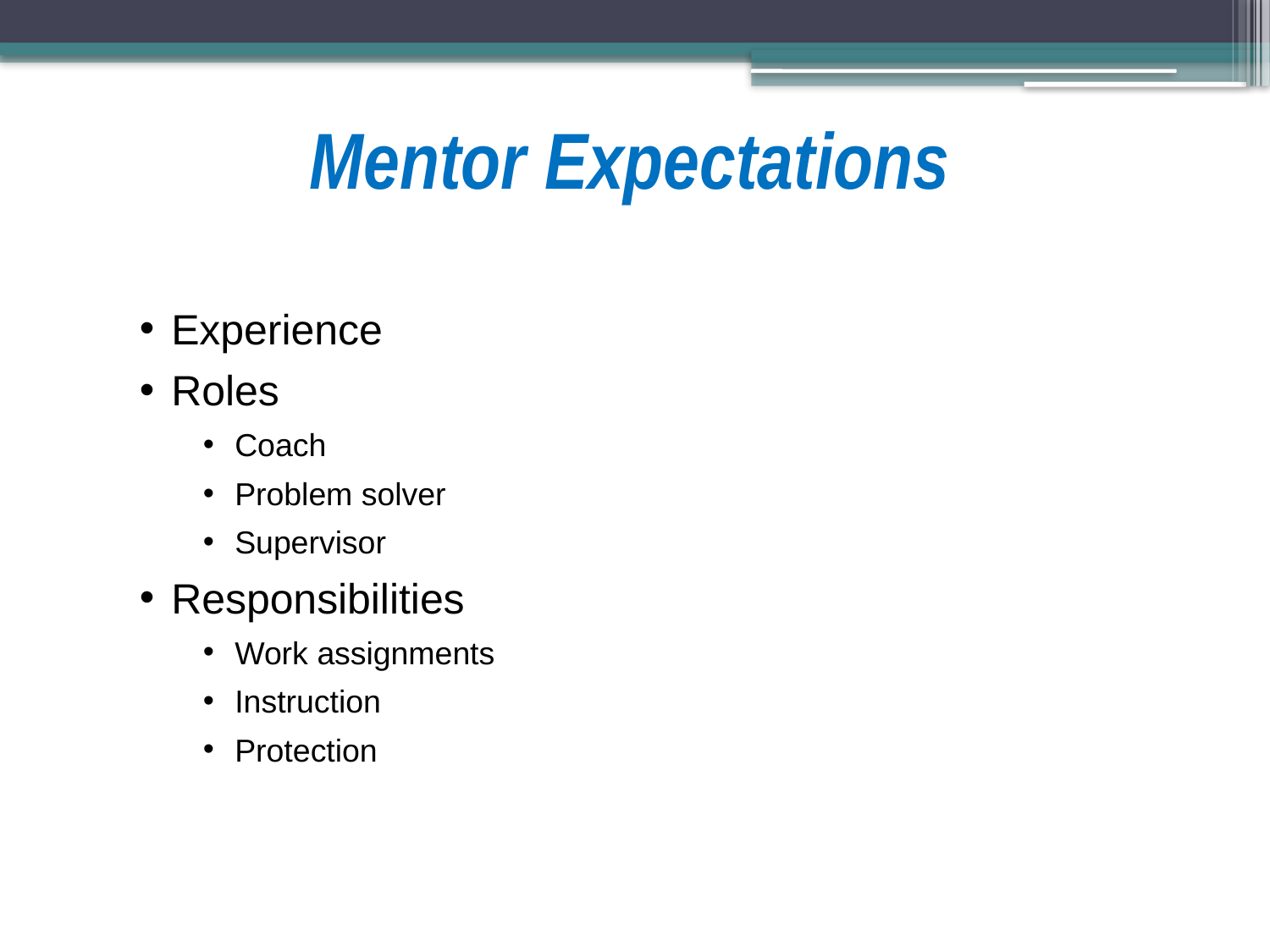

# Mentor Expectations
Experience
Roles
Coach
Problem solver
Supervisor
Responsibilities
Work assignments
Instruction
Protection